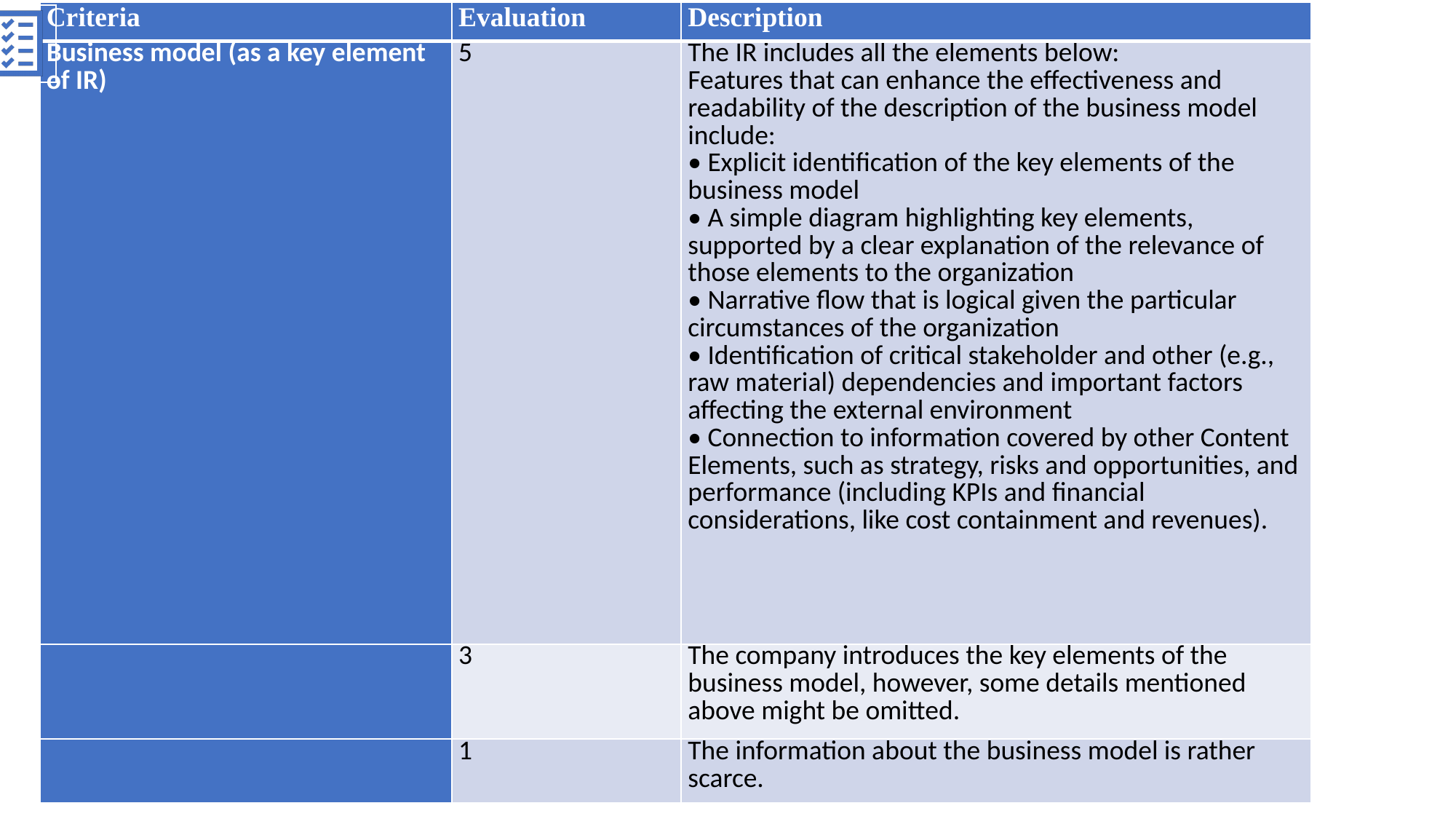

| Criteria | Evaluation | Description |
| --- | --- | --- |
| Business model (as a key element of IR) | 5 | The IR includes all the elements below: Features that can enhance the effectiveness and readability of the description of the business model include: • Explicit identification of the key elements of the business model • A simple diagram highlighting key elements, supported by a clear explanation of the relevance of those elements to the organization • Narrative flow that is logical given the particular circumstances of the organization • Identification of critical stakeholder and other (e.g., raw material) dependencies and important factors affecting the external environment • Connection to information covered by other Content Elements, such as strategy, risks and opportunities, and performance (including KPIs and financial considerations, like cost containment and revenues). |
|  | 3 | The company introduces the key elements of the business model, however, some details mentioned above might be omitted. |
|  | 1 | The information about the business model is rather scarce. |

#